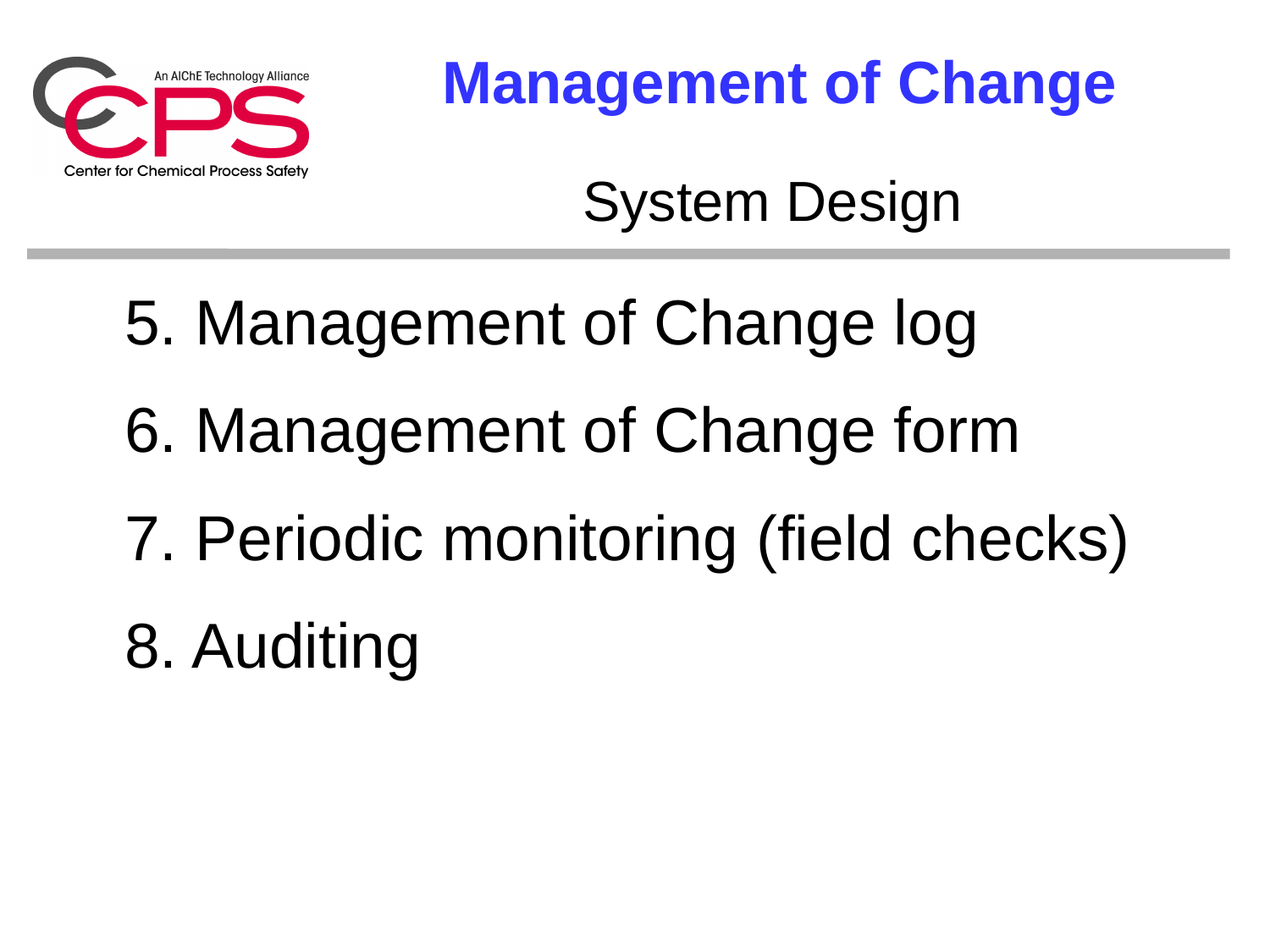

Management of Change
System Design
5. Management of Change log
6. Management of Change form
7. Periodic monitoring (field checks)
8. Auditing